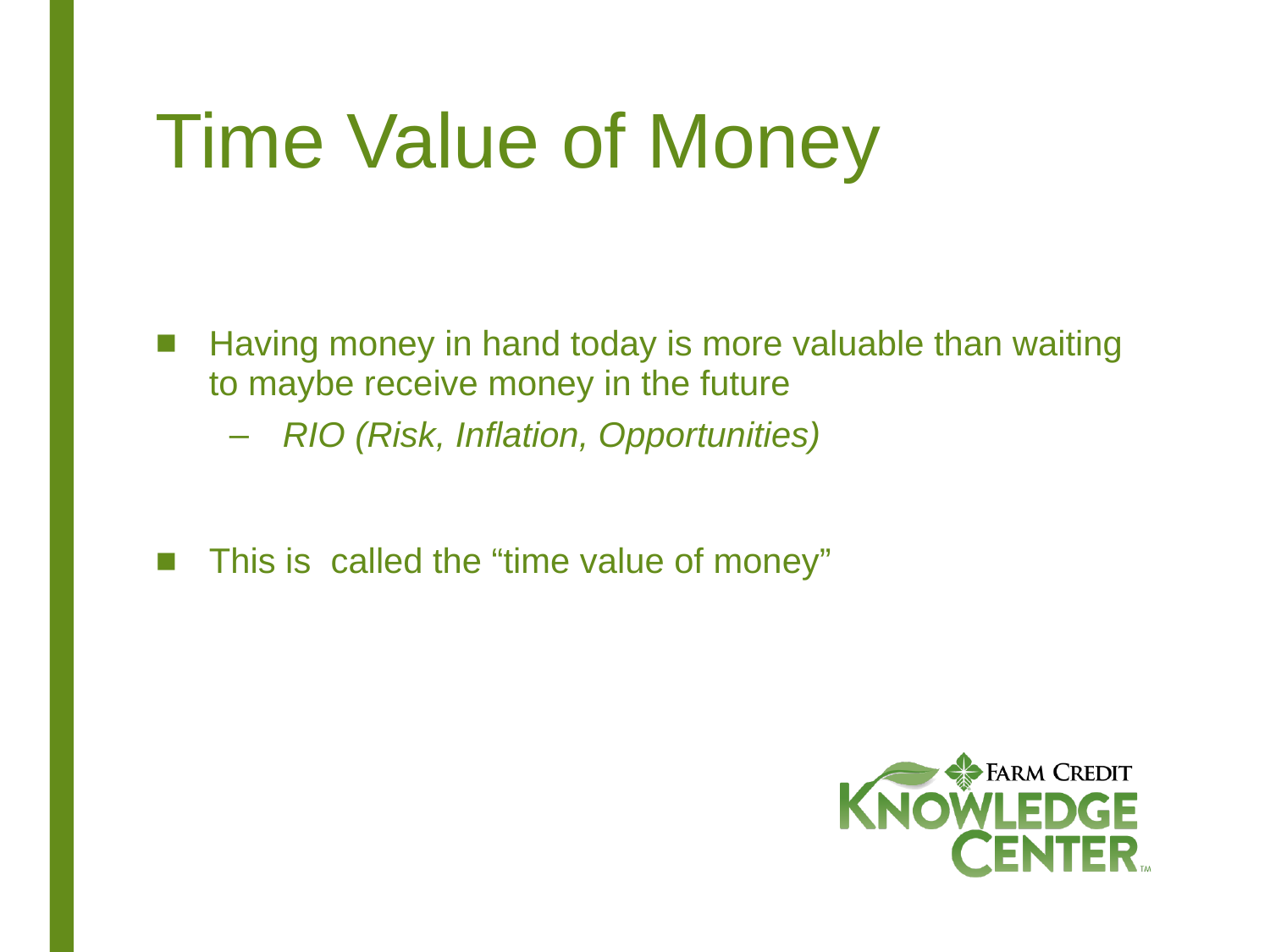

# Time Value of Money
Having money in hand today is more valuable than waiting to maybe receive money in the future
RIO (Risk, Inflation, Opportunities)

This is  called the “time value of money”